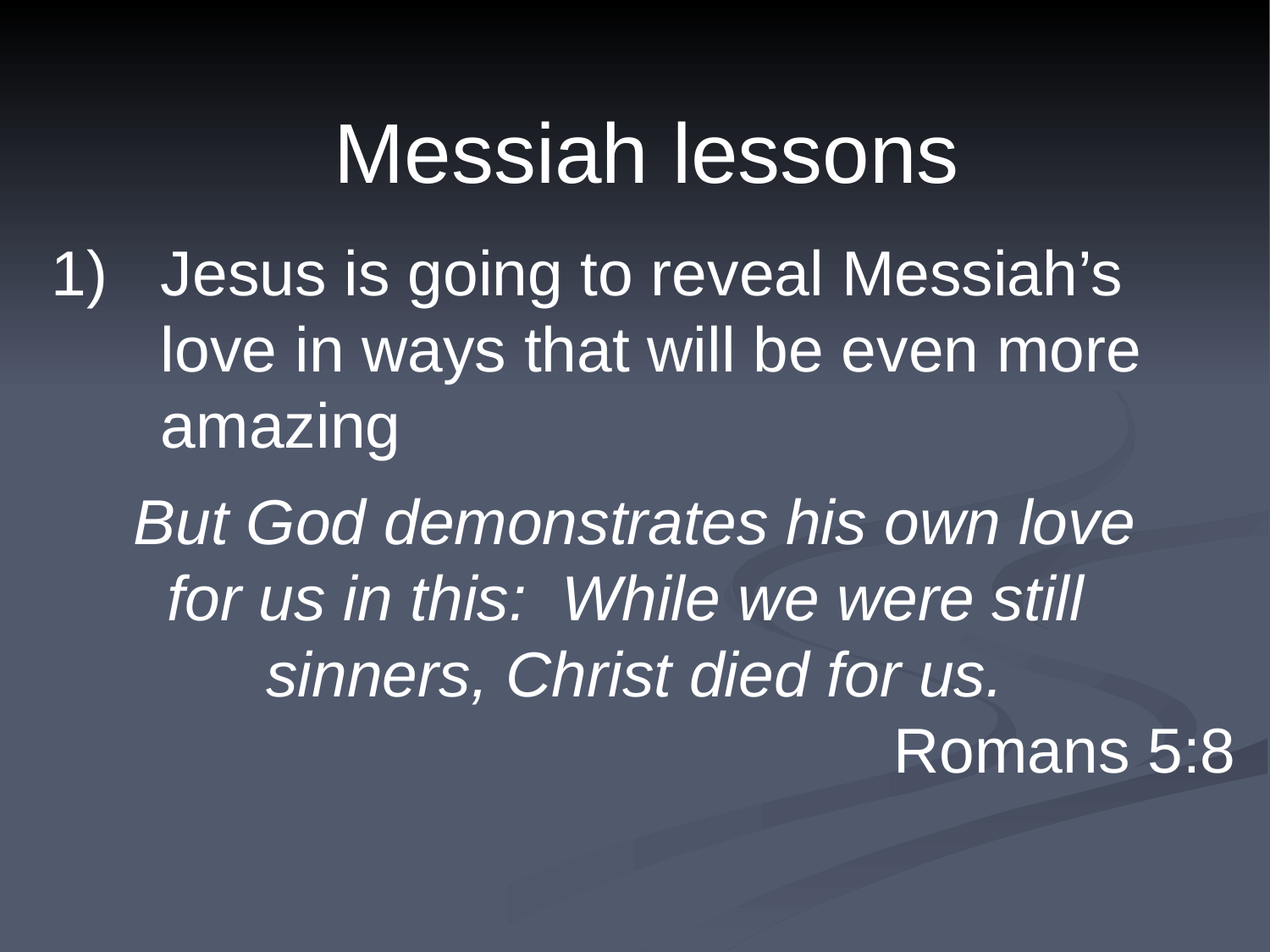

Messiah lessons
 1)	Jesus is going to reveal Messiah’s
	love in ways that will be even more
	amazing
But God demonstrates his own love
for us in this:  While we were still
sinners, Christ died for us.
Romans 5:8